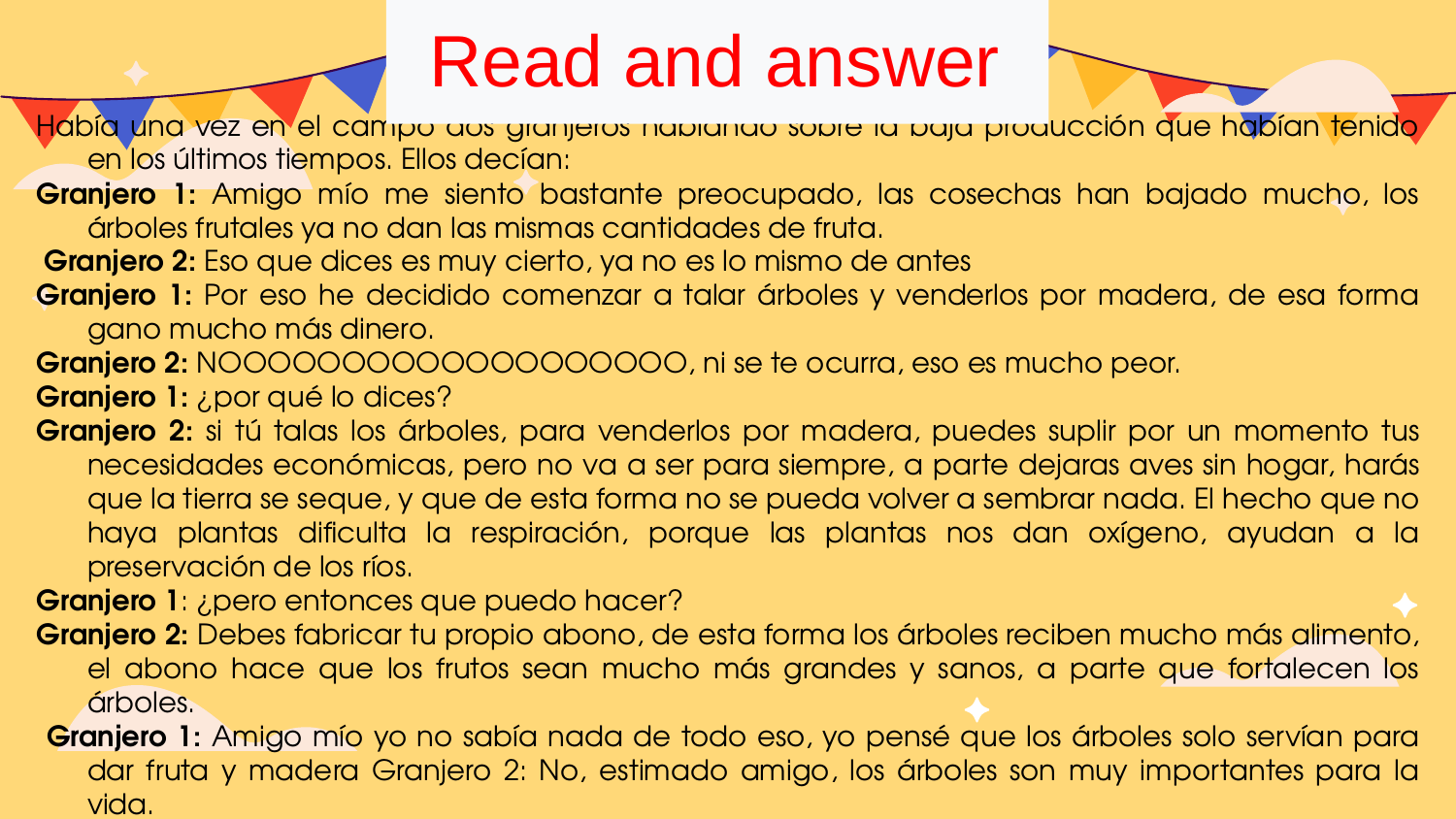

# Read and answer
Había una vez en el campo dos granjeros hablando sobre la baja producción que habían tenido en los últimos tiempos. Ellos decían:
Granjero 1: Amigo mío me siento bastante preocupado, las cosechas han bajado mucho, los árboles frutales ya no dan las mismas cantidades de fruta.
 Granjero 2: Eso que dices es muy cierto, ya no es lo mismo de antes
Granjero 1: Por eso he decidido comenzar a talar árboles y venderlos por madera, de esa forma gano mucho más dinero.
Granjero 2: NOOOOOOOOOOOOOOOOOOO, ni se te ocurra, eso es mucho peor.
Granjero 1: ¿por qué lo dices?
Granjero 2: si tú talas los árboles, para venderlos por madera, puedes suplir por un momento tus necesidades económicas, pero no va a ser para siempre, a parte dejaras aves sin hogar, harás que la tierra se seque, y que de esta forma no se pueda volver a sembrar nada. El hecho que no haya plantas dificulta la respiración, porque las plantas nos dan oxígeno, ayudan a la preservación de los ríos.
Granjero 1: ¿pero entonces que puedo hacer?
Granjero 2: Debes fabricar tu propio abono, de esta forma los árboles reciben mucho más alimento, el abono hace que los frutos sean mucho más grandes y sanos, a parte que fortalecen los árboles.
 Granjero 1: Amigo mío yo no sabía nada de todo eso, yo pensé que los árboles solo servían para dar fruta y madera Granjero 2: No, estimado amigo, los árboles son muy importantes para la vida.